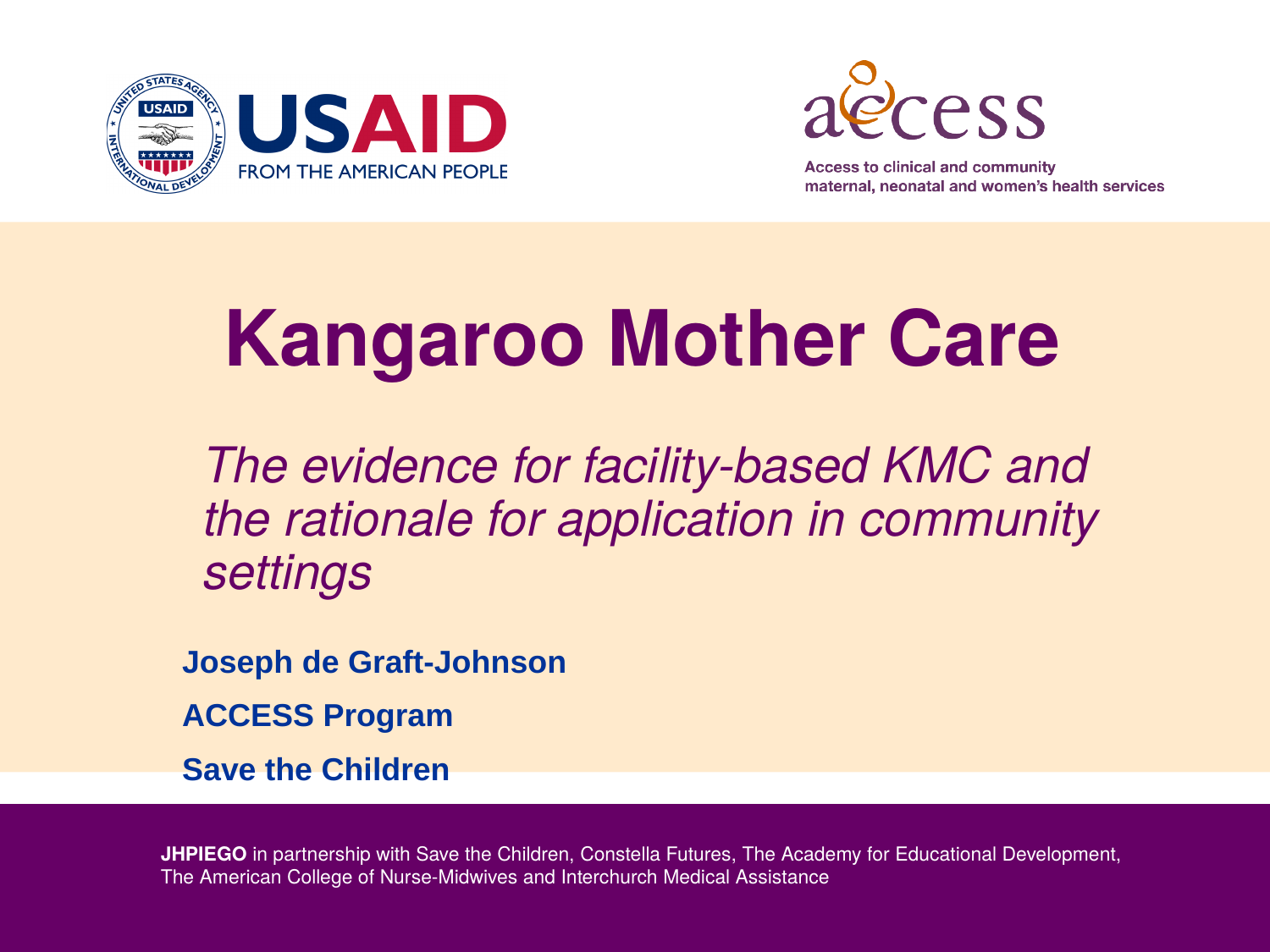

# Kangaroo Mother Care
The evidence for facility-based KMC and the rationale for application in community settings
Joseph de Graft-Johnson
ACCESS Program
Save the Children